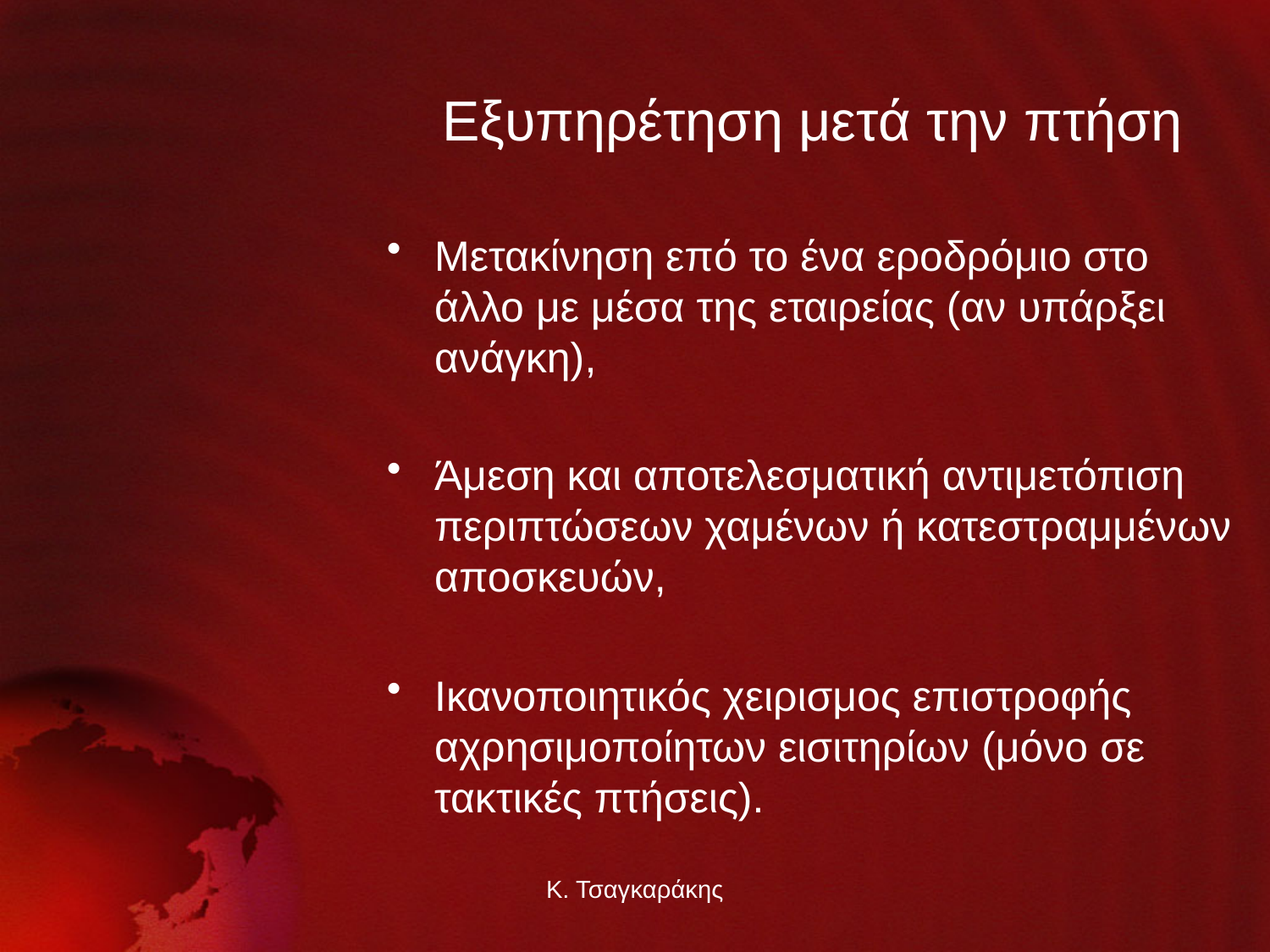

# Εξυπηρέτηση μετά την πτήση
Μετακίνηση επό το ένα εροδρόμιο στο άλλο με μέσα της εταιρείας (αν υπάρξει ανάγκη),

Άμεση και αποτελεσματική αντιμετόπιση περιπτώσεων χαμένων ή κατεστραμμένων αποσκευών,

Ικανοποιητικός χειρισμος επιστροφής αχρησιμοποίητων εισιτηρίων (μόνο σε τακτικές πτήσεις).
Κ. Τσαγκαράκης